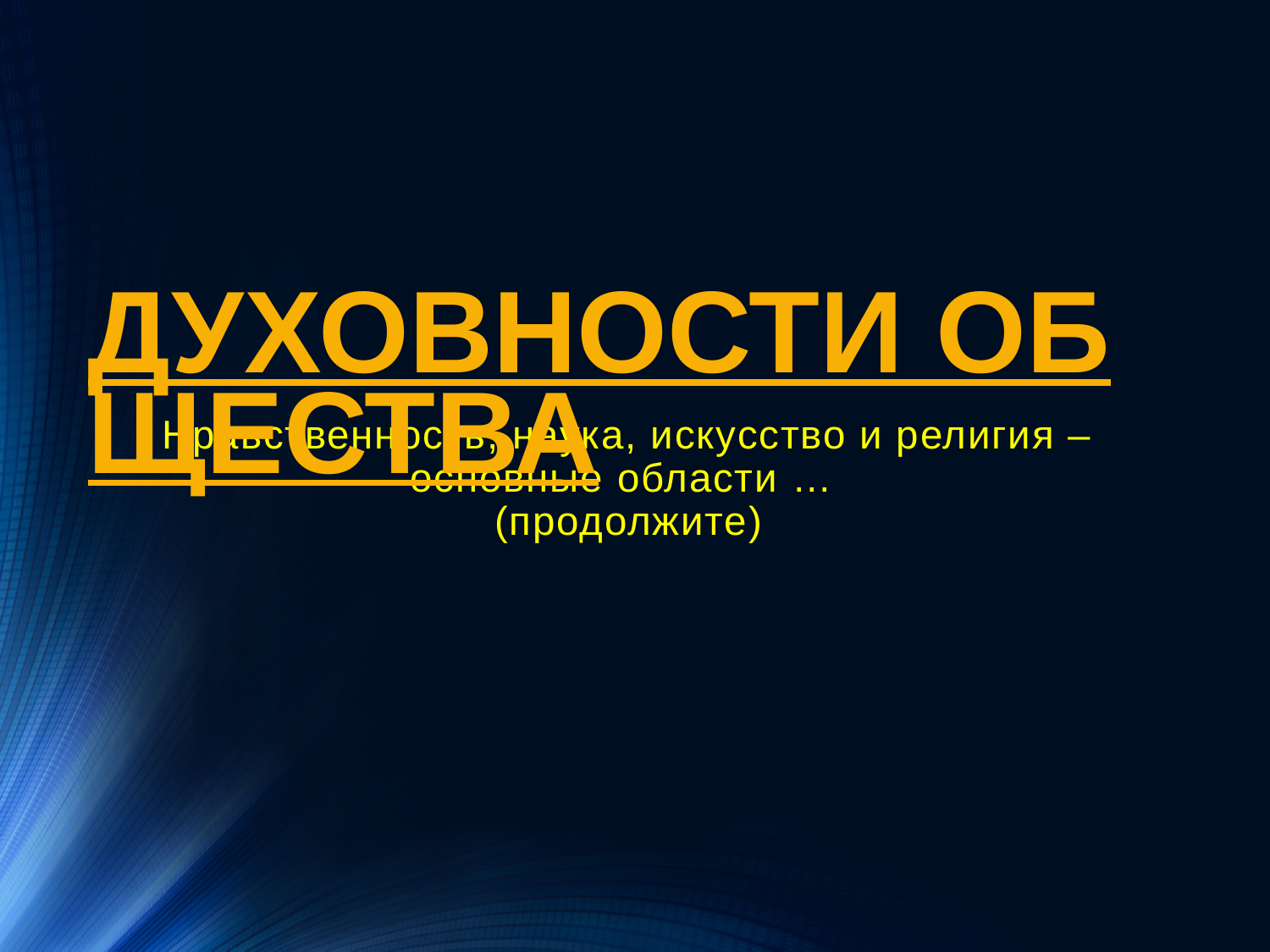

ДУХОВНОСТИ ОБЩЕСТВА
# Нравственность, наука, искусство и религия – основные области … (продолжите)